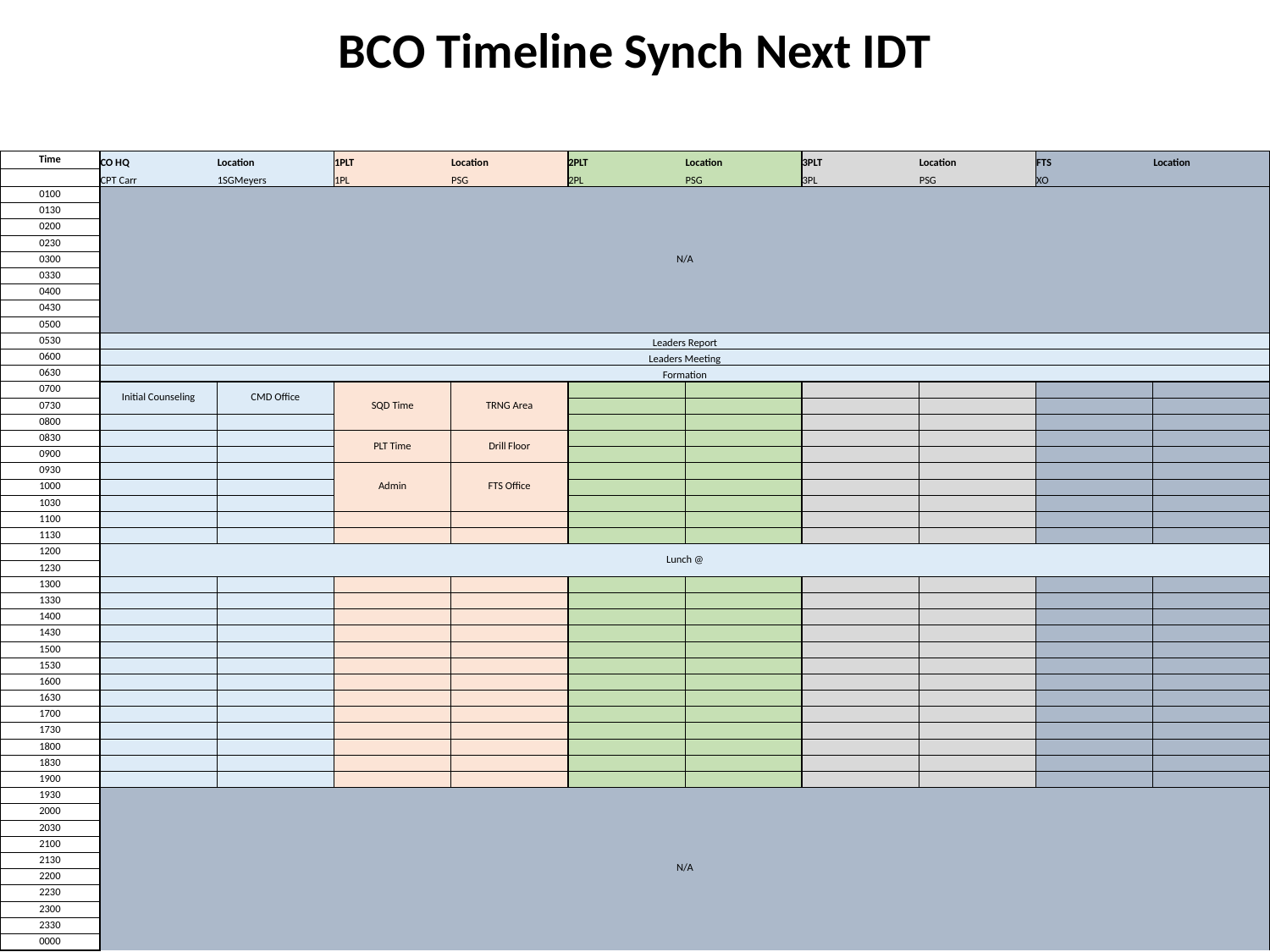

# BCO Timeline Synch Next IDT
| Time | CO HQ | Location | 1PLT | Location | 2PLT | Location | 3PLT | Location | FTS | Location |
| --- | --- | --- | --- | --- | --- | --- | --- | --- | --- | --- |
|  | CPT Carr | 1SGMeyers | 1PL | PSG | 2PL | PSG | 3PL | PSG | XO |  |
| 0100 | N/A |  |  |  |  |  |  |  |  |  |
| 0130 |  |  |  |  |  |  |  |  |  |  |
| 0200 |  |  |  |  |  |  |  |  |  |  |
| 0230 |  |  |  |  |  |  |  |  |  |  |
| 0300 |  |  |  |  |  |  |  |  |  |  |
| 0330 |  |  |  |  |  |  |  |  |  |  |
| 0400 |  |  |  |  |  |  |  |  |  |  |
| 0430 |  |  |  |  |  |  |  |  |  |  |
| 0500 |  |  |  |  |  |  |  |  |  |  |
| 0530 | Leaders Report |  |  |  |  |  |  |  |  |  |
| 0600 | Leaders Meeting |  |  |  |  |  |  |  |  |  |
| 0630 | Formation |  |  |  |  |  |  |  |  |  |
| 0700 | Initial Counseling | CMD Office | SQD Time | TRNG Area |  |  |  |  |  |  |
| 0730 |  |  |  |  |  |  |  |  |  |  |
| 0800 |  |  |  |  |  |  |  |  |  |  |
| 0830 |  |  | PLT Time | Drill Floor |  |  |  |  |  |  |
| 0900 |  |  |  |  |  |  |  |  |  |  |
| 0930 |  |  | Admin | FTS Office |  |  |  |  |  |  |
| 1000 |  |  |  |  |  |  |  |  |  |  |
| 1030 |  |  |  |  |  |  |  |  |  |  |
| 1100 |  |  |  |  |  |  |  |  |  |  |
| 1130 |  |  |  |  |  |  |  |  |  |  |
| 1200 | Lunch @ |  |  |  |  |  |  |  |  |  |
| 1230 |  |  |  |  |  |  |  |  |  |  |
| 1300 |  |  |  |  |  |  |  |  |  |  |
| 1330 |  |  |  |  |  |  |  |  |  |  |
| 1400 |  |  |  |  |  |  |  |  |  |  |
| 1430 |  |  |  |  |  |  |  |  |  |  |
| 1500 |  |  |  |  |  |  |  |  |  |  |
| 1530 |  |  |  |  |  |  |  |  |  |  |
| 1600 |  |  |  |  |  |  |  |  |  |  |
| 1630 |  |  |  |  |  |  |  |  |  |  |
| 1700 |  |  |  |  |  |  |  |  |  |  |
| 1730 |  |  |  |  |  |  |  |  |  |  |
| 1800 |  |  |  |  |  |  |  |  |  |  |
| 1830 |  |  |  |  |  |  |  |  |  |  |
| 1900 |  |  |  |  |  |  |  |  |  |  |
| 1930 | N/A |  |  |  |  |  |  |  |  |  |
| 2000 |  |  |  |  |  |  |  |  |  |  |
| 2030 |  |  |  |  |  |  |  |  |  |  |
| 2100 |  |  |  |  |  |  |  |  |  |  |
| 2130 |  |  |  |  |  |  |  |  |  |  |
| 2200 |  |  |  |  |  |  |  |  |  |  |
| 2230 |  |  |  |  |  |  |  |  |  |  |
| 2300 |  |  |  |  |  |  |  |  |  |  |
| 2330 |  |  |  |  |  |  |  |  |  |  |
| 0000 |  |  |  |  |  |  |  |  |  |  |